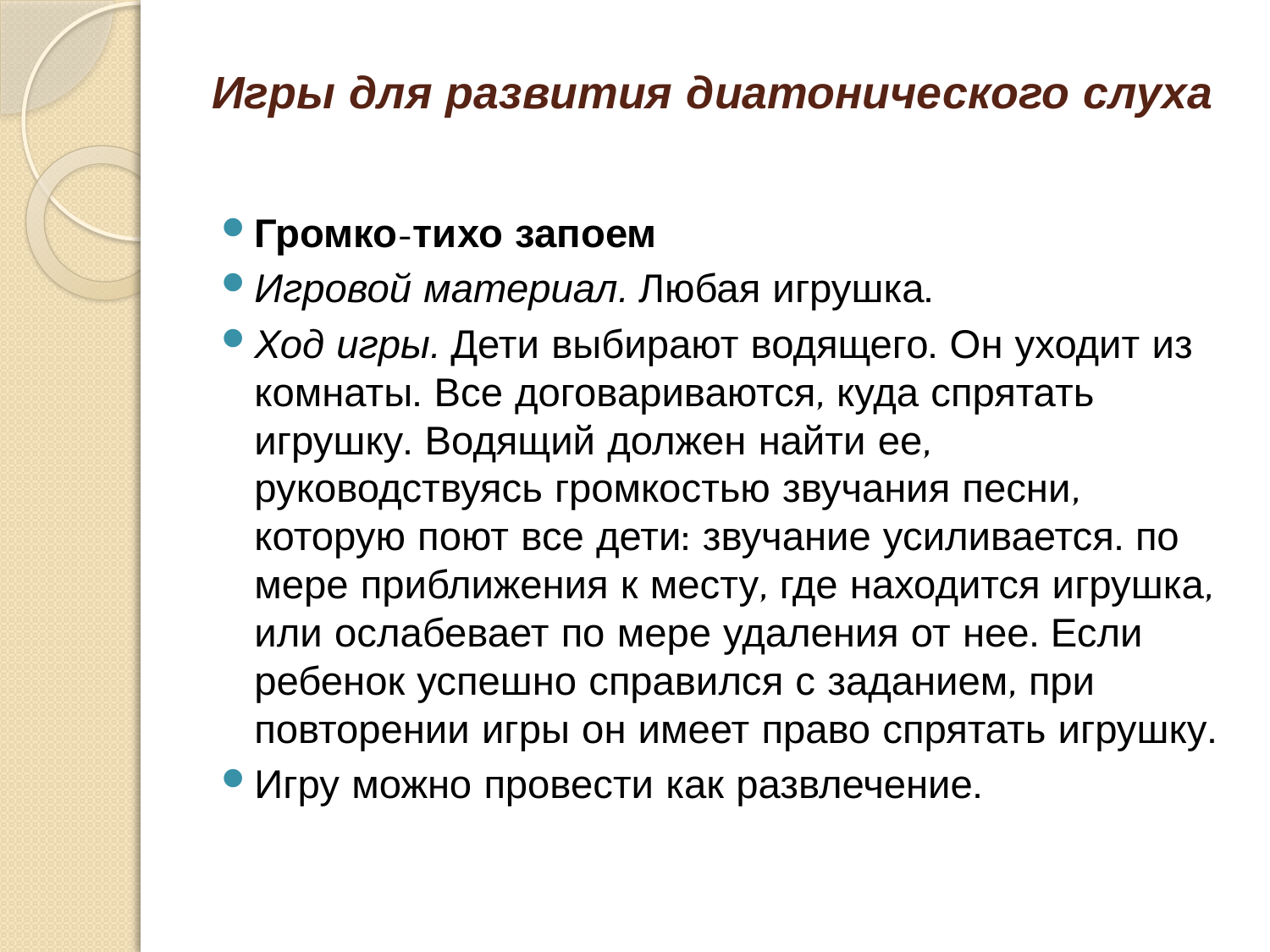

# Игры для развития диатонического слуха
Громко-тихо запоем
Игровой материал. Любая игрушка.
Ход игры. Дети выбирают водящего. Он уходит из комнаты. Все договариваются, куда спрятать игрушку. Водящий должен найти ее, руководствуясь громкостью звучания песни, которую поют все дети: звучание усиливается. по мере приближения к месту, где находится игрушка, или ослабевает по мере удале­ния от нее. Если ребенок успешно справился с заданием, при повторении игры он имеет право спрятать игрушку.
Игру можно провести как развлечение.